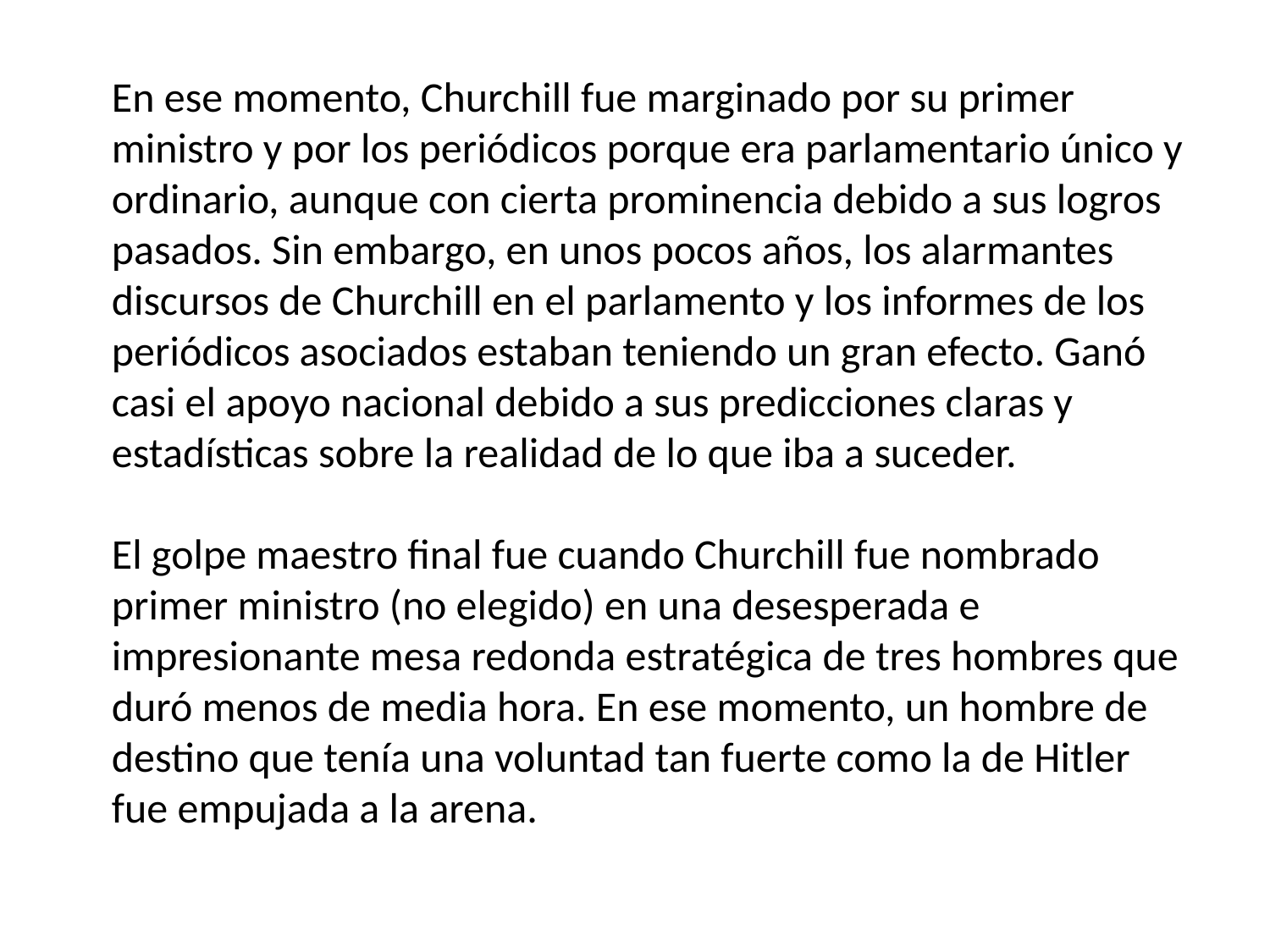

En ese momento, Churchill fue marginado por su primer ministro y por los periódicos porque era parlamentario único y ordinario, aunque con cierta prominencia debido a sus logros pasados. Sin embargo, en unos pocos años, los alarmantes discursos de Churchill en el parlamento y los informes de los periódicos asociados estaban teniendo un gran efecto. Ganó casi el apoyo nacional debido a sus predicciones claras y estadísticas sobre la realidad de lo que iba a suceder.
El golpe maestro final fue cuando Churchill fue nombrado primer ministro (no elegido) en una desesperada e impresionante mesa redonda estratégica de tres hombres que duró menos de media hora. En ese momento, un hombre de destino que tenía una voluntad tan fuerte como la de Hitler fue empujada a la arena.